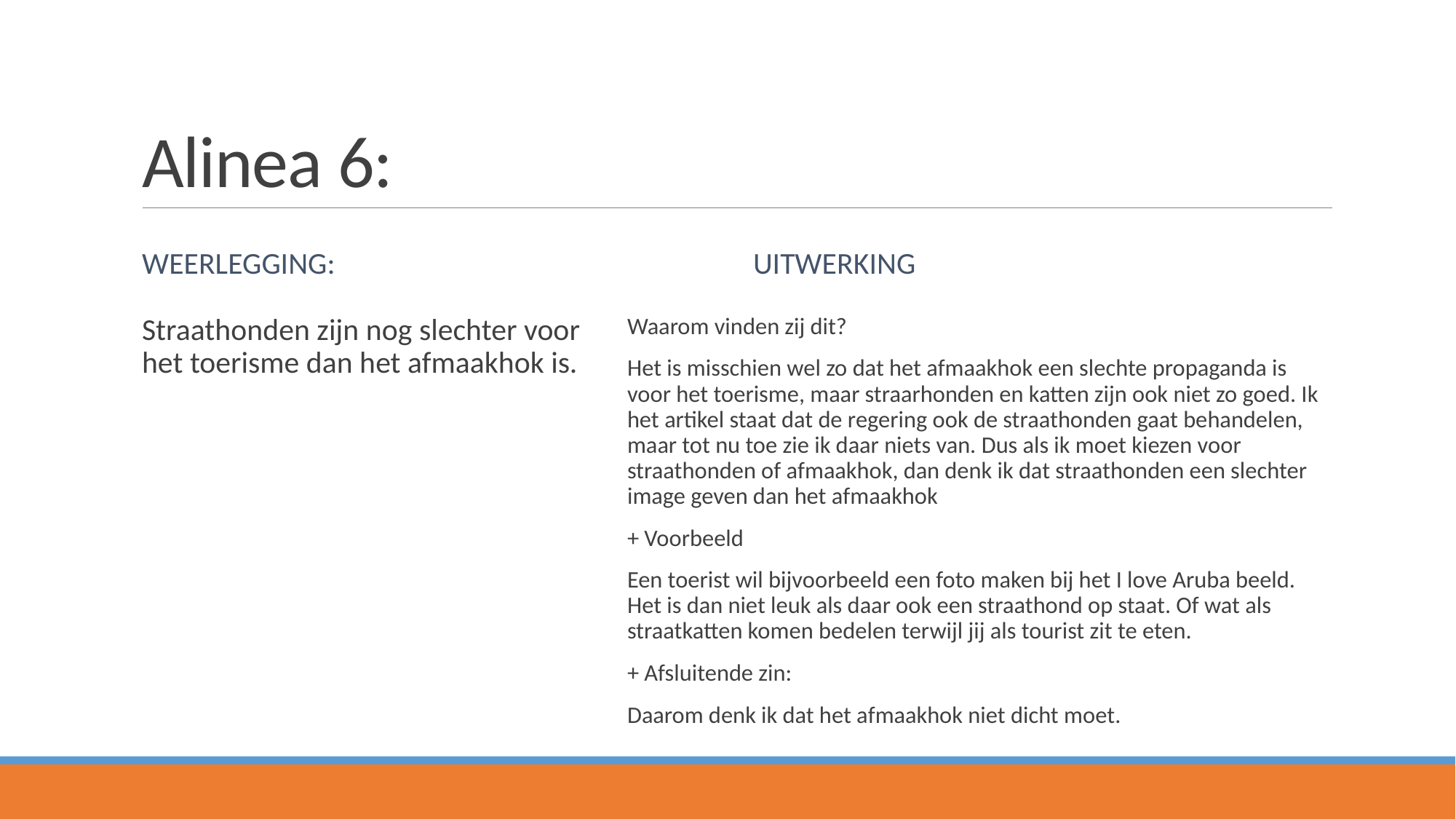

# Alinea 6:
Weerlegging:
Uitwerking
Waarom vinden zij dit?
Het is misschien wel zo dat het afmaakhok een slechte propaganda is voor het toerisme, maar straarhonden en katten zijn ook niet zo goed. Ik het artikel staat dat de regering ook de straathonden gaat behandelen, maar tot nu toe zie ik daar niets van. Dus als ik moet kiezen voor straathonden of afmaakhok, dan denk ik dat straathonden een slechter image geven dan het afmaakhok
+ Voorbeeld
Een toerist wil bijvoorbeeld een foto maken bij het I love Aruba beeld. Het is dan niet leuk als daar ook een straathond op staat. Of wat als straatkatten komen bedelen terwijl jij als tourist zit te eten.
+ Afsluitende zin:
Daarom denk ik dat het afmaakhok niet dicht moet.
Straathonden zijn nog slechter voor het toerisme dan het afmaakhok is.